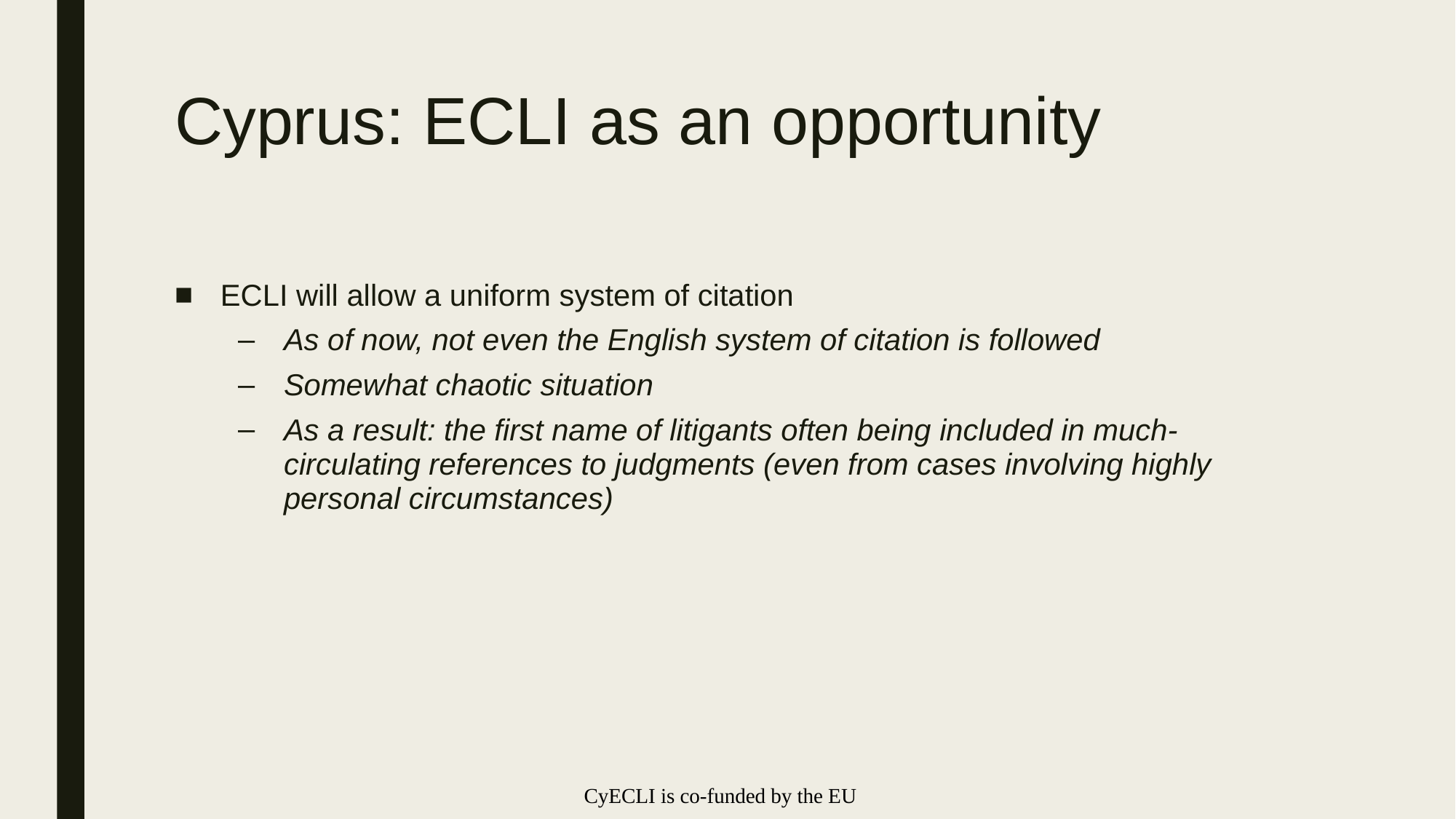

# Cyprus: ECLI as an opportunity
ECLI will allow a uniform system of citation
As of now, not even the English system of citation is followed
Somewhat chaotic situation
As a result: the first name of litigants often being included in much-circulating references to judgments (even from cases involving highly personal circumstances)
CyECLI is co-funded by the EU